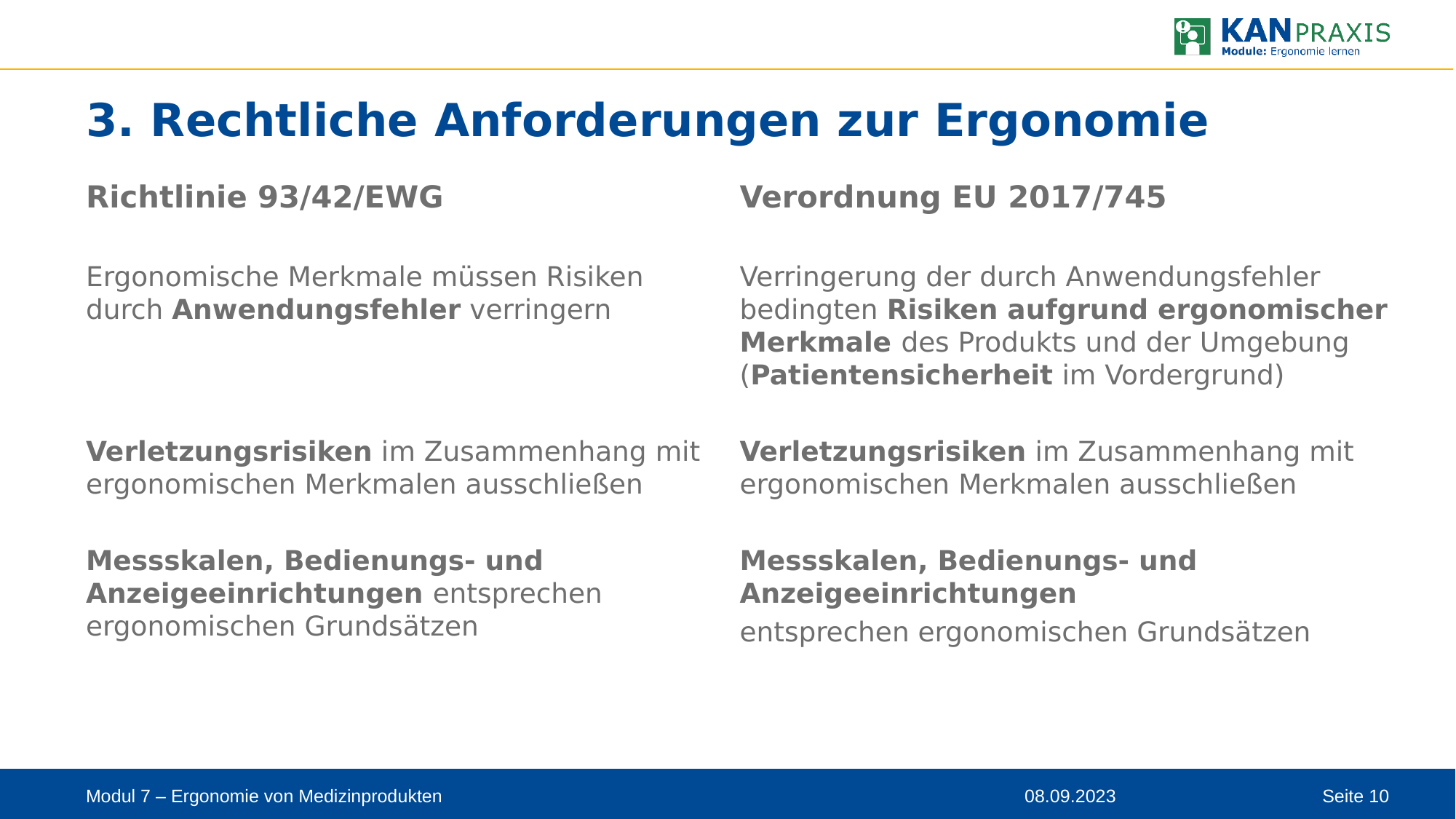

# 3. Rechtliche Anforderungen zur Ergonomie
Richtlinie 93/42/EWG

Ergonomische Merkmale müssen Risiken durch Anwendungsfehler verringern

Verletzungsrisiken im Zusammenhang mit ergonomischen Merkmalen ausschließen

Messskalen, Bedienungs- und Anzeigeeinrichtungen entsprechen ergonomischen Grundsätzen

Verordnung EU 2017/745

Verringerung der durch Anwendungsfehler bedingten Risiken aufgrund ergonomischer Merkmale des Produkts und der Umgebung
(Patientensicherheit im Vordergrund)

Verletzungsrisiken im Zusammenhang mit ergonomischen Merkmalen ausschließen

Messskalen, Bedienungs- und Anzeigeeinrichtungen
entsprechen ergonomischen Grundsätzen

Modul 7 – Ergonomie von Medizinprodukten
08.09.2023
Seite 10